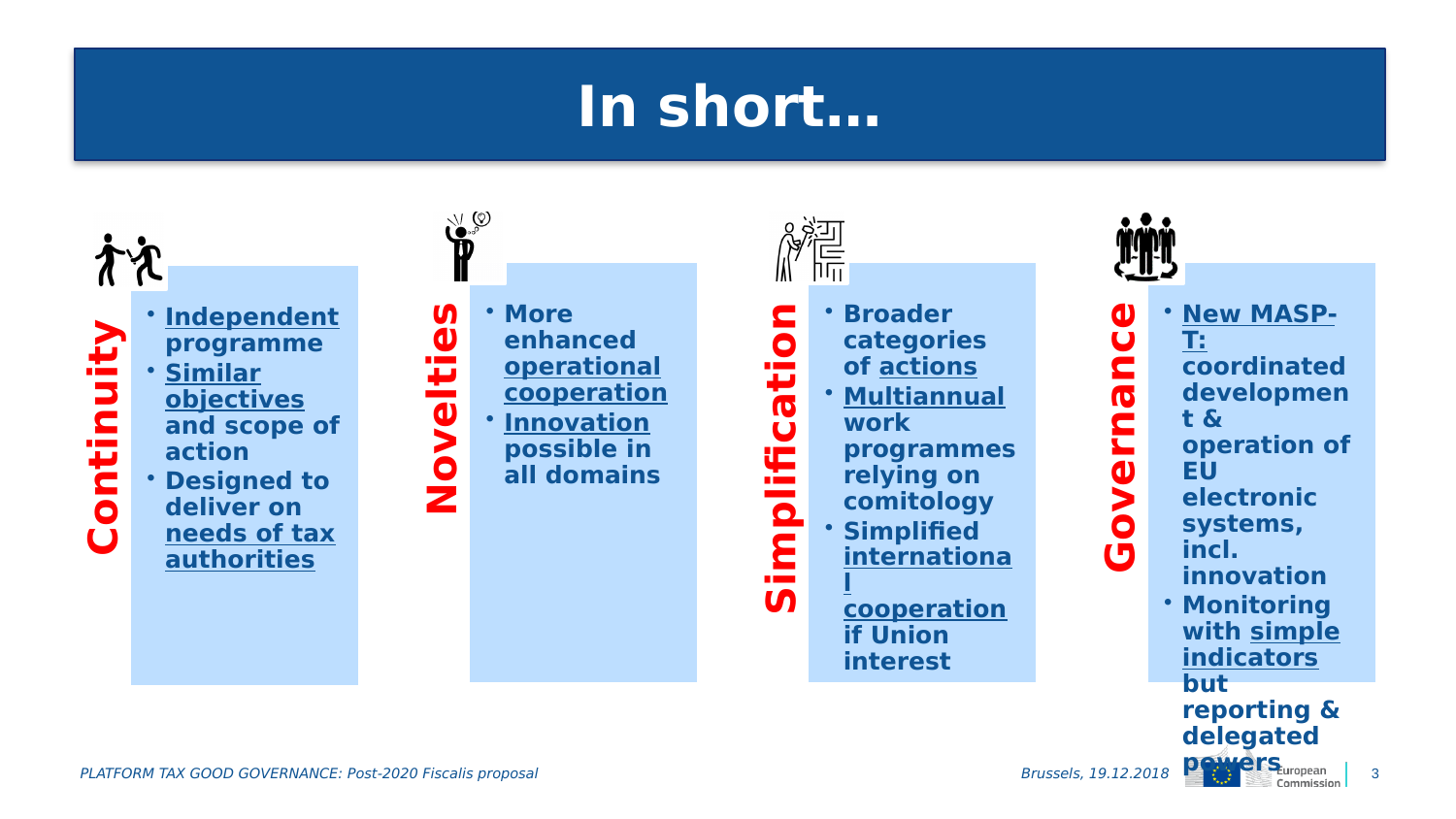

# In short…
Continuity
Independent programme
Similar objectives and scope of action
Designed to deliver on needs of tax authorities
Novelties
More enhanced operational cooperation
Innovation possible in all domains
Simplification
Broader categories of actions
Multiannual work programmes relying on  comitology
Simplified international cooperation if Union interest
Governance
New MASP-T: coordinated development & operation of EU electronic systems, incl. innovation
Monitoring with simple indicators but reporting & delegated powers
PLATFORM TAX GOOD GOVERNANCE: Post-2020 Fiscalis proposal
Brussels, 19.12.2018
3